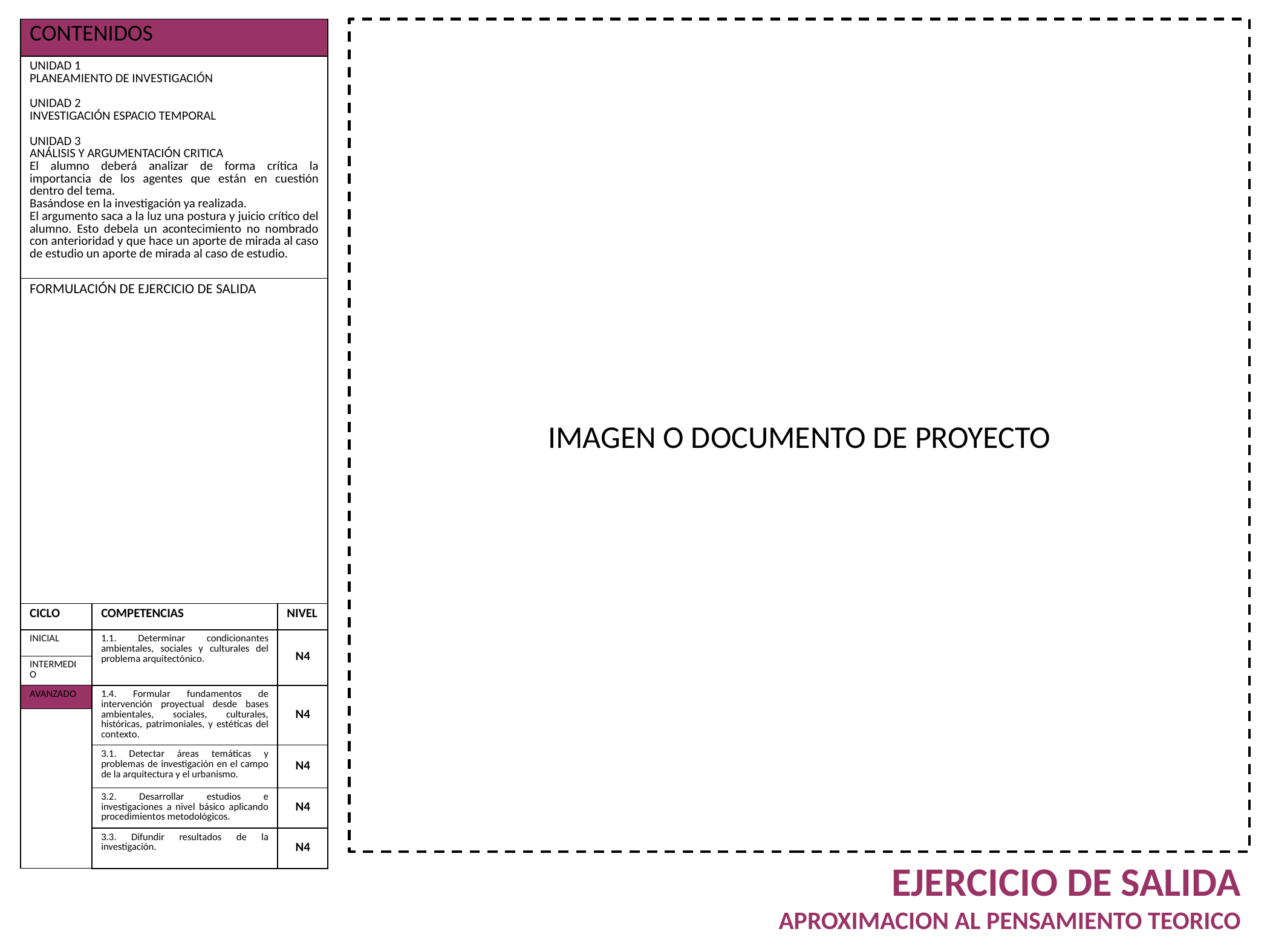

| CONTENIDOS |  |  |
| --- | --- | --- |
| UNIDAD 1 PLANEAMIENTO DE INVESTIGACIÓN UNIDAD 2 INVESTIGACIÓN ESPACIO TEMPORAL UNIDAD 3 ANÁLISIS Y ARGUMENTACIÓN CRITICA El alumno deberá analizar de forma crítica la importancia de los agentes que están en cuestión dentro del tema. Basándose en la investigación ya realizada. El argumento saca a la luz una postura y juicio crítico del alumno. Esto debela un acontecimiento no nombrado con anterioridad y que hace un aporte de mirada al caso de estudio un aporte de mirada al caso de estudio. |  |  |
| FORMULACIÓN DE EJERCICIO DE SALIDA |  |  |
| CICLO | COMPETENCIAS | NIVEL |
| INICIAL | 1.1. Determinar condicionantes ambientales, sociales y culturales del problema arquitectónico. | N4 |
| INTERMEDIO |  |  |
| AVANZADO | 1.4. Formular fundamentos de intervención proyectual desde bases ambientales, sociales, culturales, históricas, patrimoniales, y estéticas del contexto. | N4 |
|  |  |  |
|  | 3.1. Detectar áreas temáticas y problemas de investigación en el campo de la arquitectura y el urbanismo. | N4 |
|  | 3.2. Desarrollar estudios e investigaciones a nivel básico aplicando procedimientos metodológicos. | N4 |
|  | 3.3. Difundir resultados de la investigación. | N4 |
IMAGEN O DOCUMENTO DE PROYECTO
EJERCICIO DE SALIDA
APROXIMACION AL PENSAMIENTO TEORICO